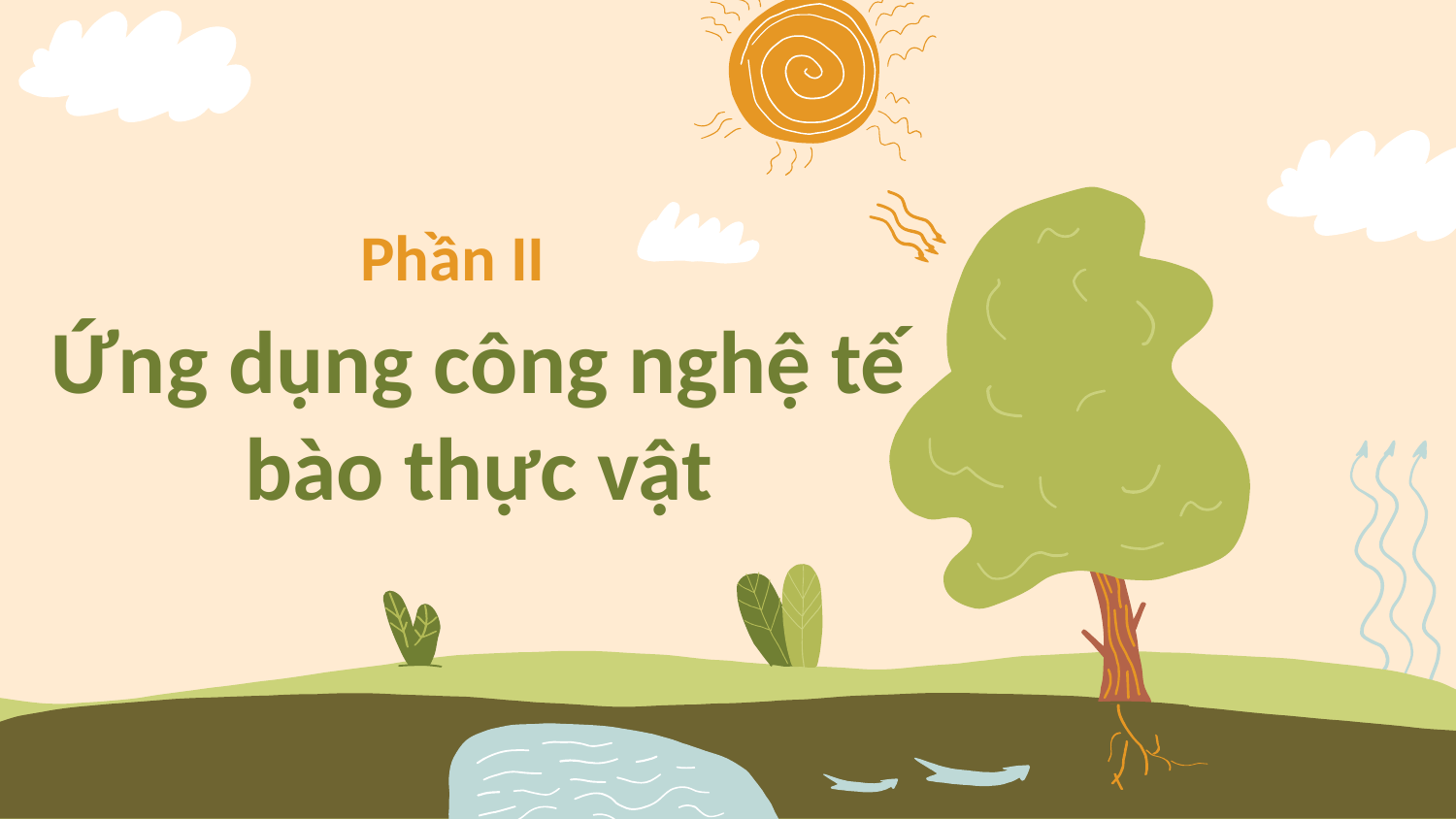

Phần II

# Ứng dụng công nghệ tế bào thực vật